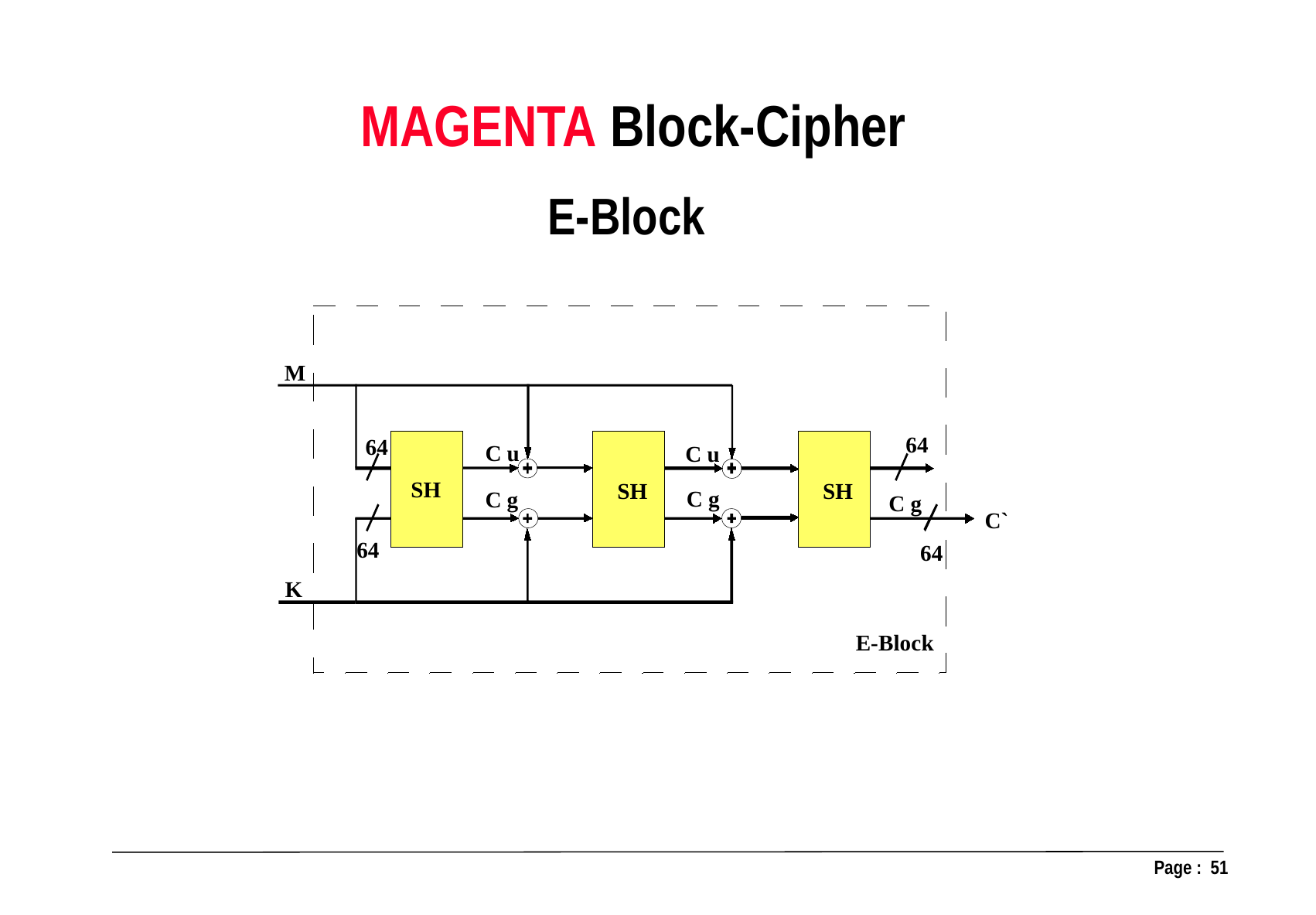

MAGENTA Block-Cipher
E-Block

M

     64

 64

C u
C u

SH
SH
SH

C g
C g

C g

C`

64
   64

K

 E-Block